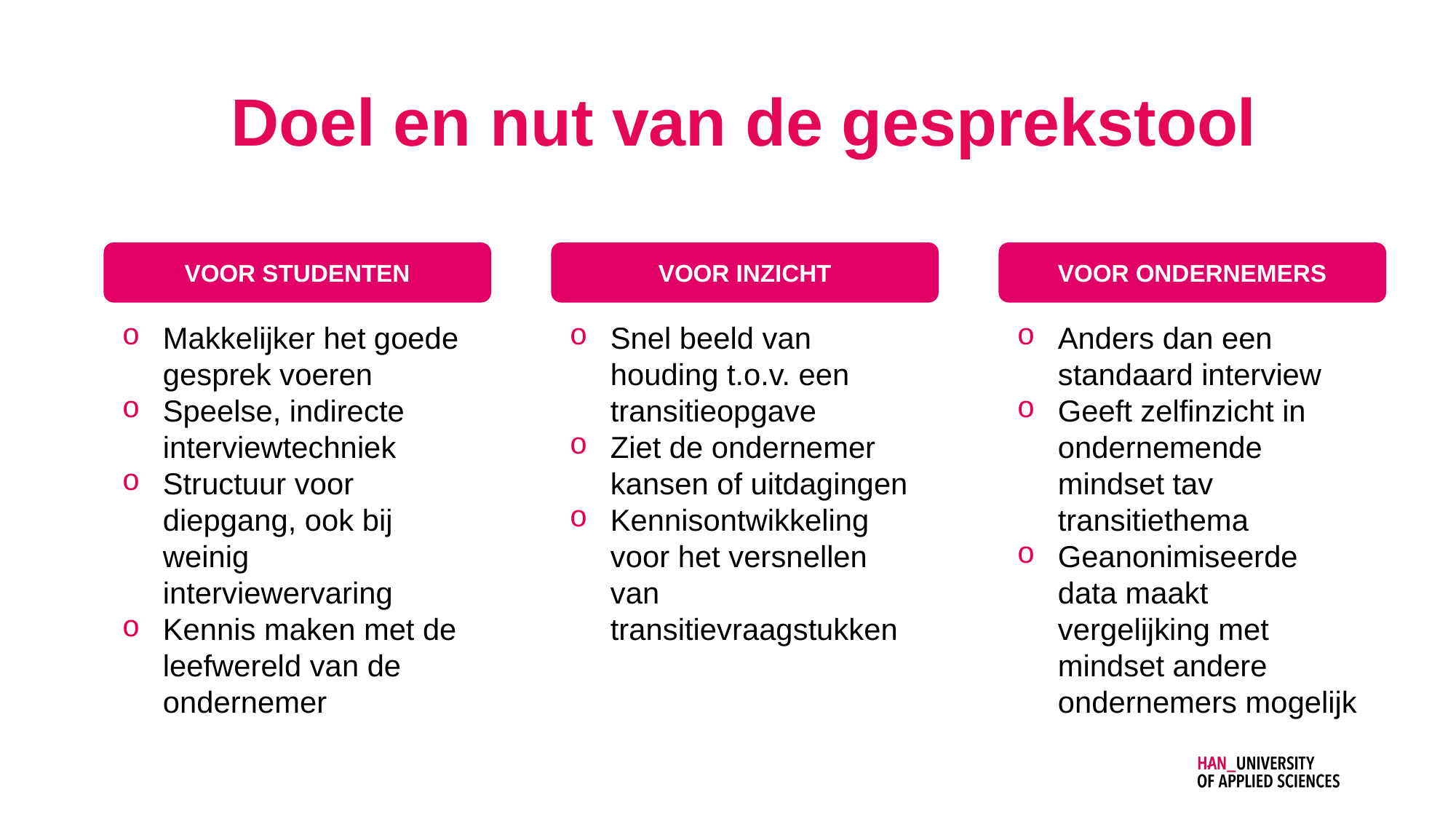

Doel en nut van de gesprekstool
VOOR STUDENTEN
VOOR INZICHT
VOOR ONDERNEMERS
Makkelijker het goede gesprek voeren
Speelse, indirecte interviewtechniek
Structuur voor diepgang, ook bij weinig interviewervaring
Kennis maken met de leefwereld van de ondernemer
Snel beeld van houding t.o.v. een transitieopgave
Ziet de ondernemer kansen of uitdagingen
Kennisontwikkeling voor het versnellen van transitievraagstukken
Anders dan een standaard interview
Geeft zelfinzicht in ondernemende mindset tav transitiethema
Geanonimiseerde data maakt vergelijking met mindset andere ondernemers mogelijk